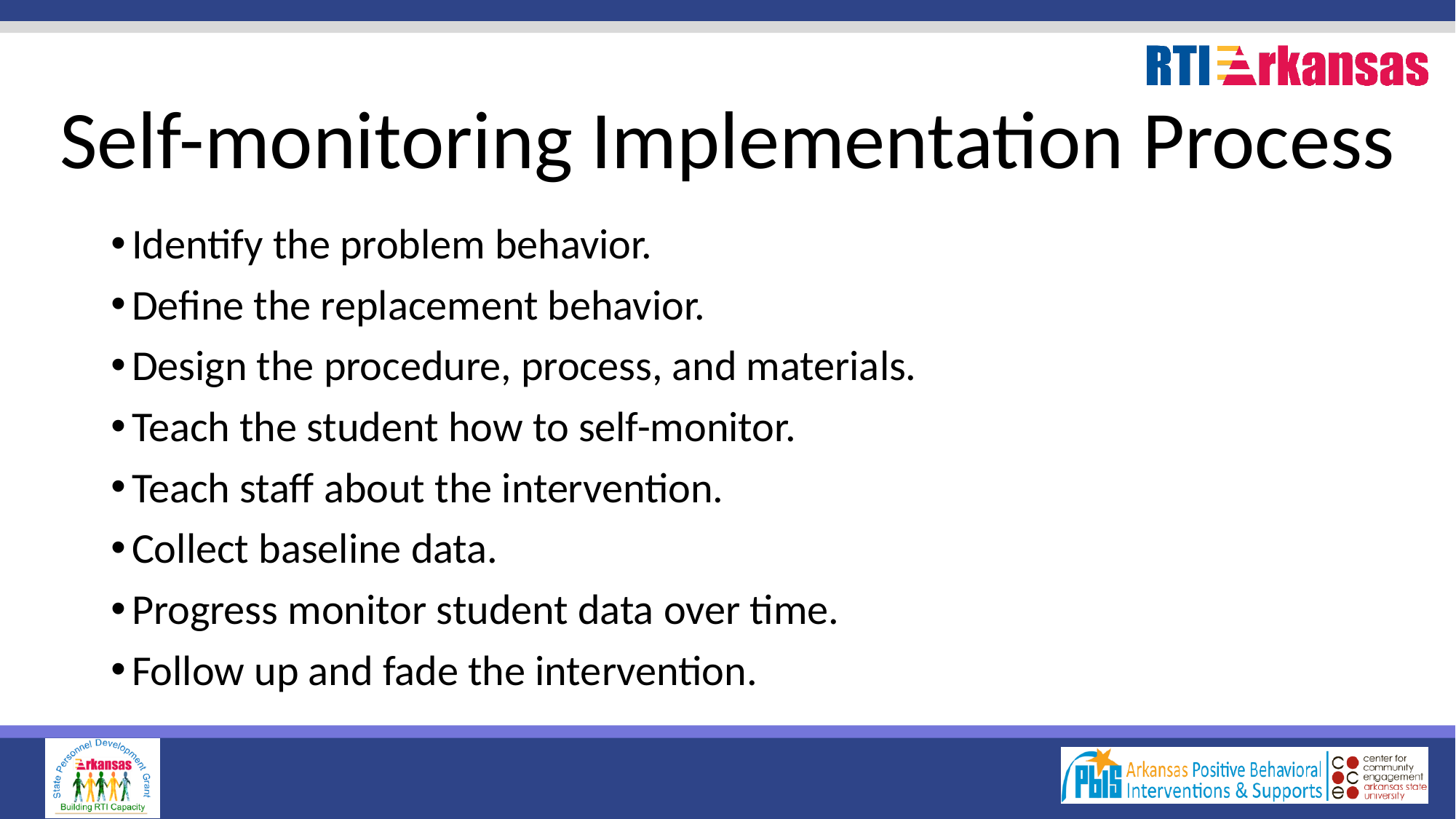

# Self-monitoring Implementation Process
Identify the problem behavior.
Define the replacement behavior.
Design the procedure, process, and materials.
Teach the student how to self-monitor.
Teach staff about the intervention.
Collect baseline data.
Progress monitor student data over time.
Follow up and fade the intervention.